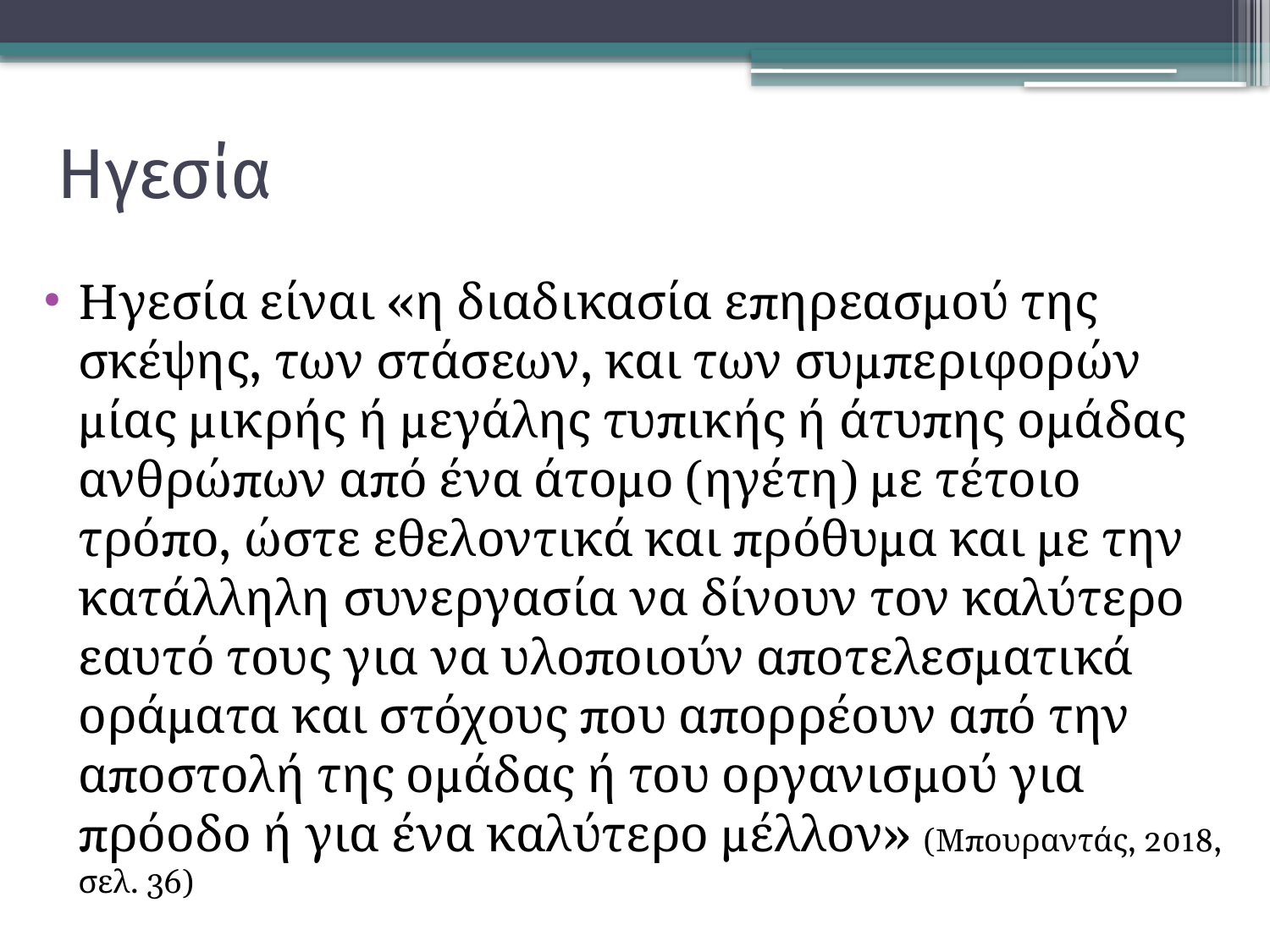

# Ηγεσία
Ηγεσία είναι «η διαδικασία επηρεασμού της σκέψης, των στάσεων, και των συμπεριφορών μίας μικρής ή μεγάλης τυπικής ή άτυπης ομάδας ανθρώπων από ένα άτομο (ηγέτη) με τέτοιο τρόπο, ώστε εθελοντικά και πρόθυμα και με την κατάλληλη συνεργασία να δίνουν τον καλύτερο εαυτό τους για να υλοποιούν αποτελεσματικά οράματα και στόχους που απορρέουν από την αποστολή της ομάδας ή του οργανισμού για πρόοδο ή για ένα καλύτερο μέλλον» (Μπουραντάς, 2018, σελ. 36)